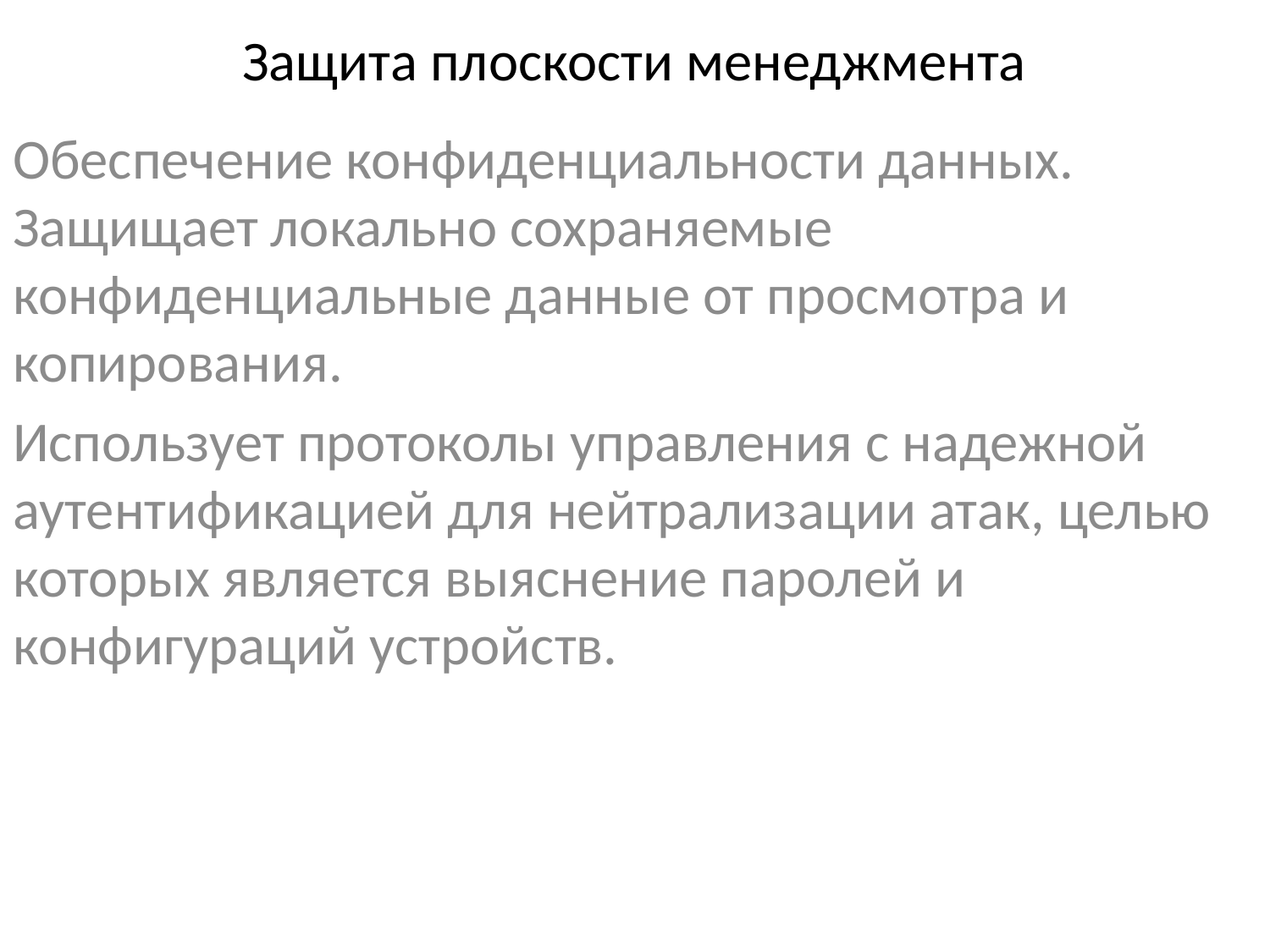

# Защита плоскости менеджмента
Обеспечение конфиденциальности данных. Защищает локально сохраняемые конфиденциальные данные от просмотра и копирования.
Использует протоколы управления с надежной аутентификацией для нейтрализации атак, целью которых является выяснение паролей и конфигураций устройств.